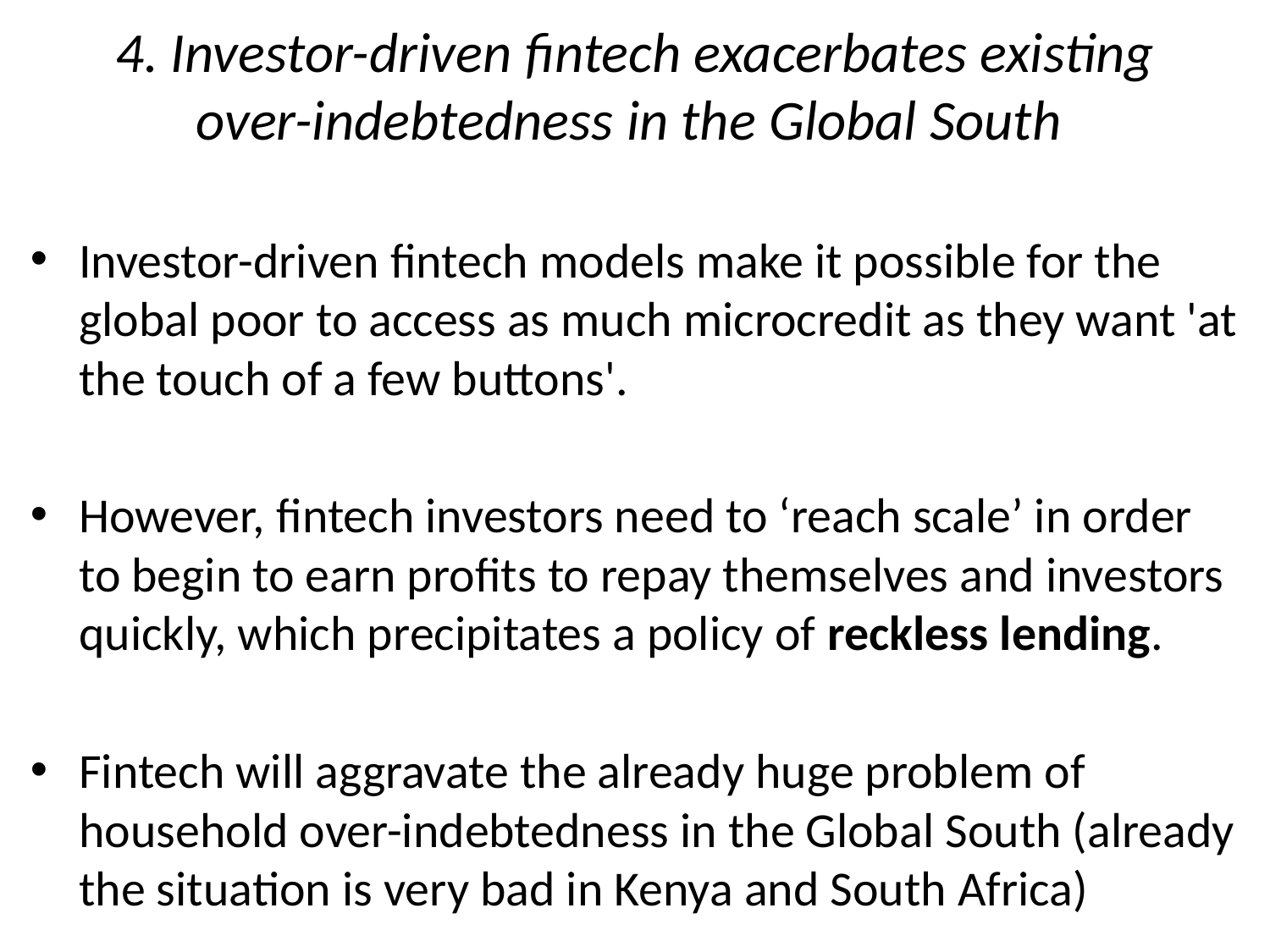

# 4. Investor-driven fintech exacerbates existing over-indebtedness in the Global South
Investor-driven fintech models make it possible for the global poor to access as much microcredit as they want 'at the touch of a few buttons'.

However, fintech investors need to ‘reach scale’ in order to begin to earn profits to repay themselves and investors quickly, which precipitates a policy of reckless lending.

Fintech will aggravate the already huge problem of household over-indebtedness in the Global South (already the situation is very bad in Kenya and South Africa)